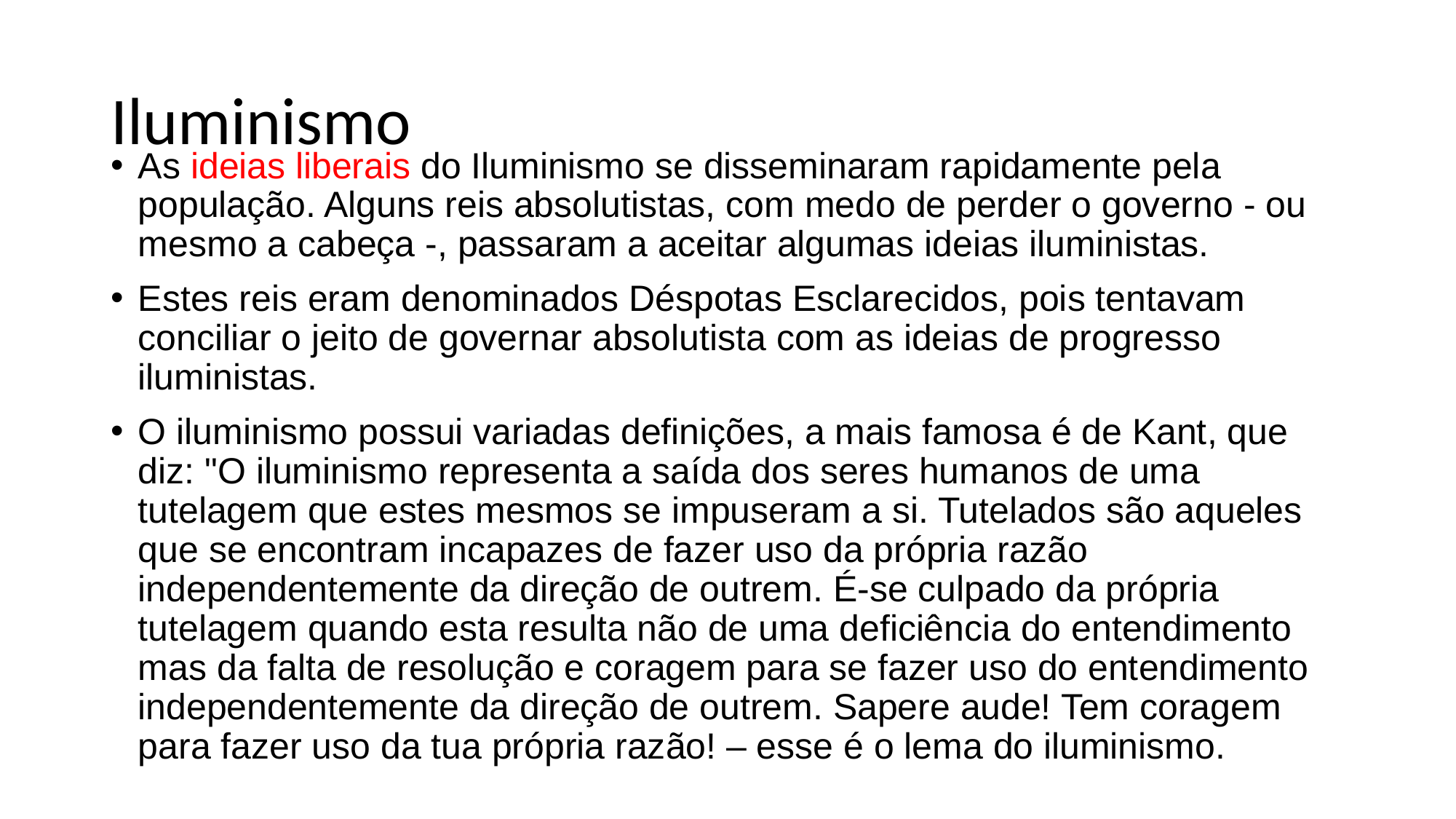

# Iluminismo
As ideias liberais do Iluminismo se disseminaram rapidamente pela população. Alguns reis absolutistas, com medo de perder o governo - ou mesmo a cabeça -, passaram a aceitar algumas ideias iluministas.
Estes reis eram denominados Déspotas Esclarecidos, pois tentavam conciliar o jeito de governar absolutista com as ideias de progresso iluministas.
O iluminismo possui variadas definições, a mais famosa é de Kant, que diz: "O iluminismo representa a saída dos seres humanos de uma tutelagem que estes mesmos se impuseram a si. Tutelados são aqueles que se encontram incapazes de fazer uso da própria razão independentemente da direção de outrem. É-se culpado da própria tutelagem quando esta resulta não de uma deficiência do entendimento mas da falta de resolução e coragem para se fazer uso do entendimento independentemente da direção de outrem. Sapere aude! Tem coragem para fazer uso da tua própria razão! – esse é o lema do iluminismo.